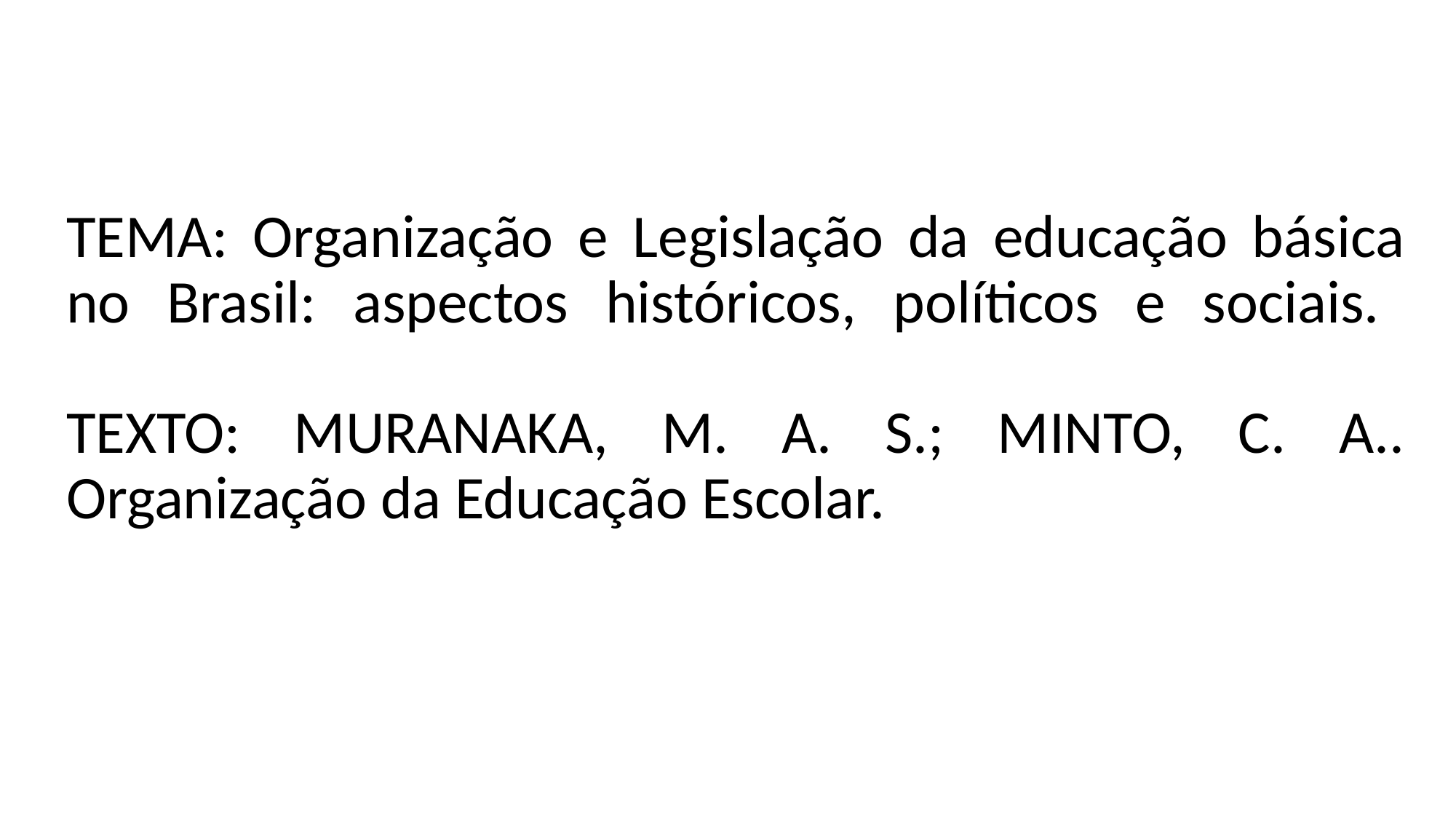

# TEMA: Organização e Legislação da educação básica no Brasil: aspectos históricos, políticos e sociais. TEXTO: MURANAKA, M. A. S.; MINTO, C. A.. Organização da Educação Escolar.